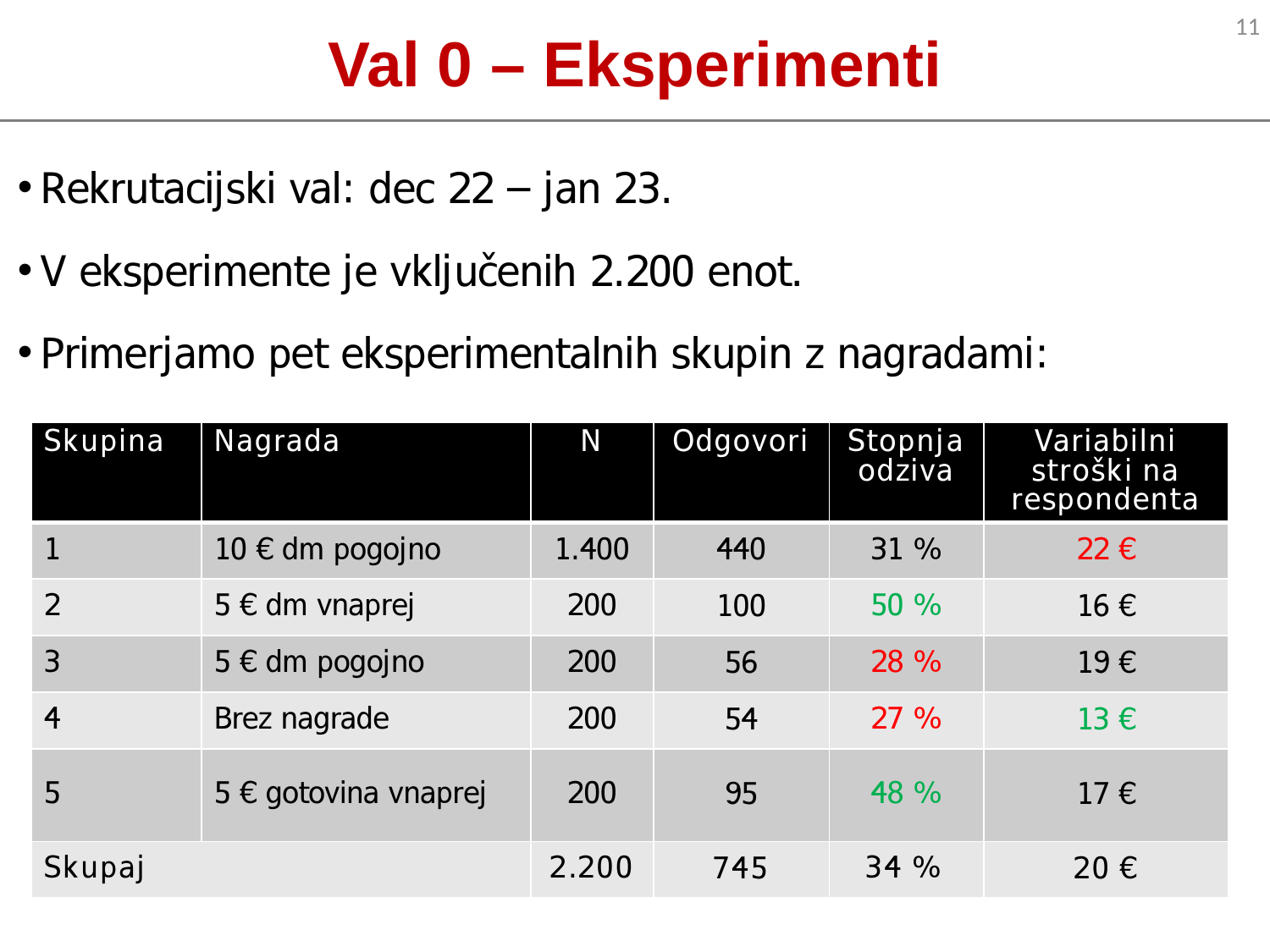

11
# Val 0 – Eksperimenti
Rekrutacijski val: dec 22 – jan 23.
V eksperimente je vključenih 2.200 enot.
Primerjamo pet eksperimentalnih skupin z nagradami:

| Skupina | Nagrada | N | Odgovori | Stopnja odziva | Variabilni stroški na respondenta |
| --- | --- | --- | --- | --- | --- |
| 1 | 10 € dm pogojno | 1.400 | 440 | 31 % | 22 € |
| 2 | 5 € dm vnaprej | 200 | 100 | 50 % | 16 € |
| 3 | 5 € dm pogojno | 200 | 56 | 28 % | 19 € |
| 4 | Brez nagrade | 200 | 54 | 27 % | 13 € |
| 5 | 5 € gotovina vnaprej | 200 | 95 | 48 % | 17 € |
| Skupaj |  | 2.200 | 745 | 34 % | 20 € |